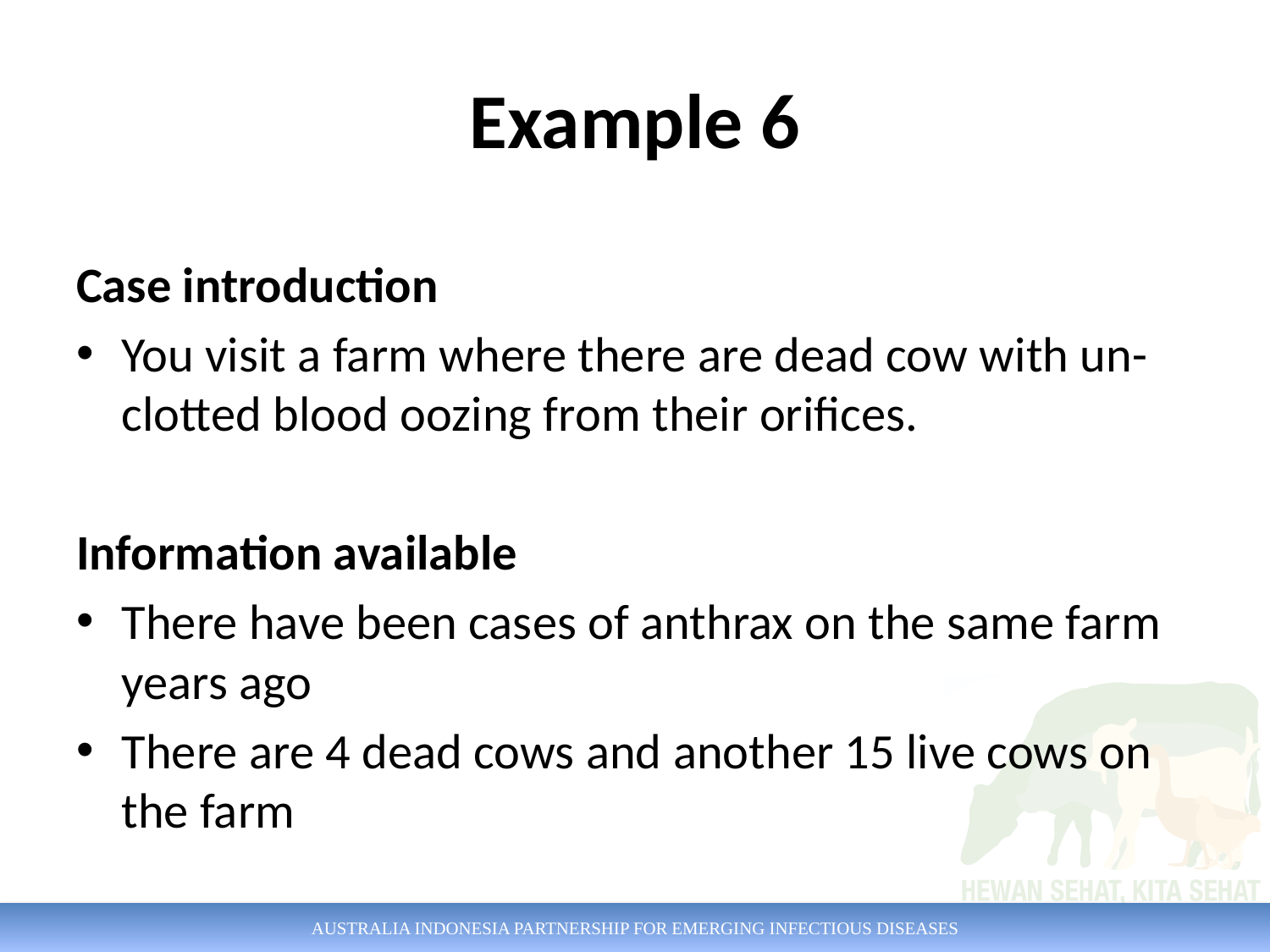

# Example 6
Case introduction
You visit a farm where there are dead cow with un-clotted blood oozing from their orifices.

Information available
There have been cases of anthrax on the same farm years ago
There are 4 dead cows and another 15 live cows on the farm